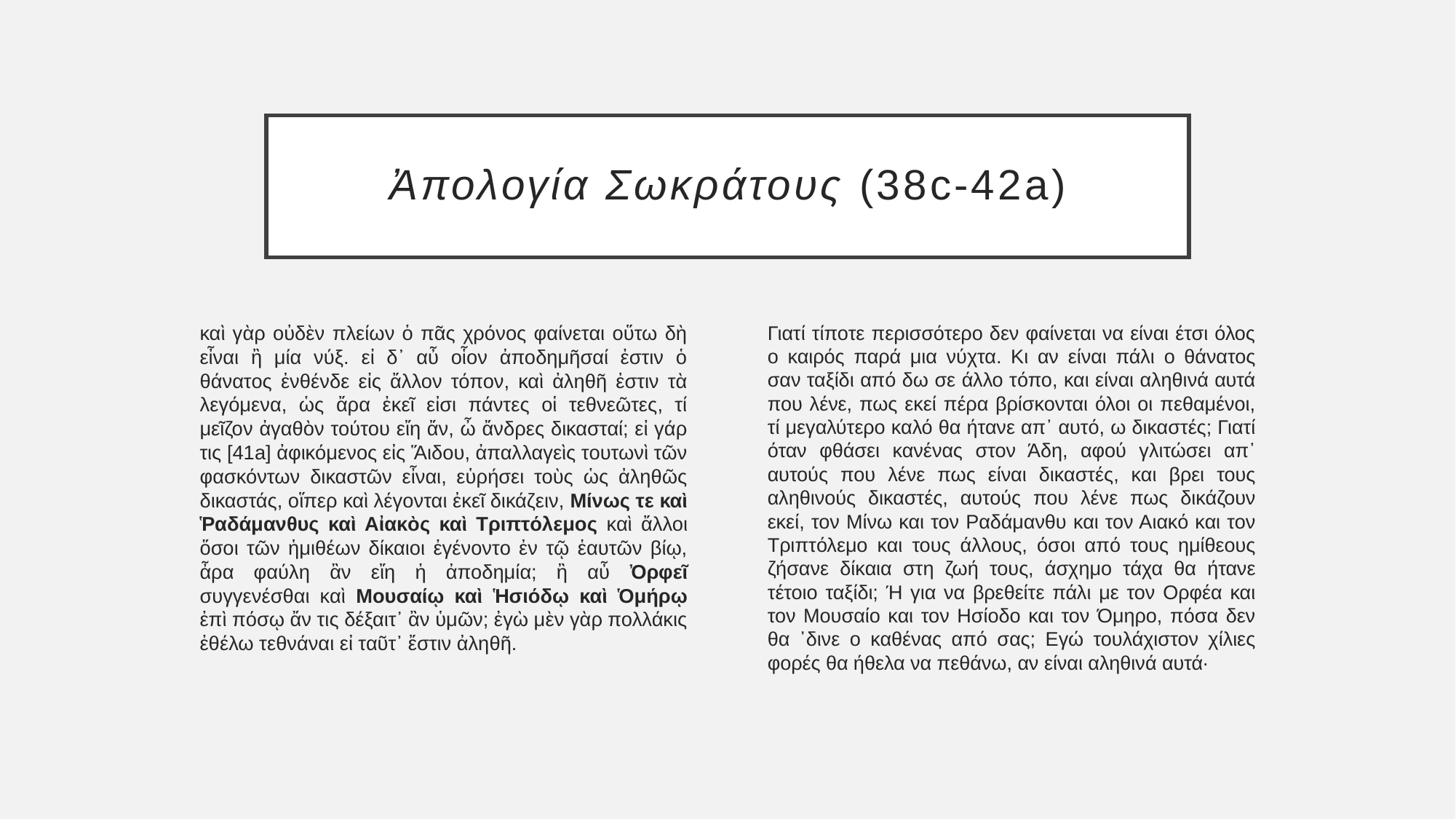

# Ἀπολογία Σωκράτους (38c-42a)
καὶ γὰρ οὐδὲν πλείων ὁ πᾶς χρόνος φαίνεται οὕτω δὴ εἶναι ἢ μία νύξ. εἰ δ᾽ αὖ οἷον ἀποδημῆσαί ἐστιν ὁ θάνατος ἐνθένδε εἰς ἄλλον τόπον, καὶ ἀληθῆ ἐστιν τὰ λεγόμενα, ὡς ἄρα ἐκεῖ εἰσι πάντες οἱ τεθνεῶτες, τί μεῖζον ἀγαθὸν τούτου εἴη ἄν, ὦ ἄνδρες δικασταί; εἰ γάρ τις [41a] ἀφικόμενος εἰς Ἅιδου, ἀπαλλαγεὶς τουτωνὶ τῶν φασκόντων δικαστῶν εἶναι, εὑρήσει τοὺς ὡς ἀληθῶς δικαστάς, οἵπερ καὶ λέγονται ἐκεῖ δικάζειν, Μίνως τε καὶ Ῥαδάμανθυς καὶ Αἰακὸς καὶ Τριπτόλεμος καὶ ἄλλοι ὅσοι τῶν ἡμιθέων δίκαιοι ἐγένοντο ἐν τῷ ἑαυτῶν βίῳ, ἆρα φαύλη ἂν εἴη ἡ ἀποδημία; ἢ αὖ Ὀρφεῖ συγγενέσθαι καὶ Μουσαίῳ καὶ Ἡσιόδῳ καὶ Ὁμήρῳ ἐπὶ πόσῳ ἄν τις δέξαιτ᾽ ἂν ὑμῶν; ἐγὼ μὲν γὰρ πολλάκις ἐθέλω τεθνάναι εἰ ταῦτ᾽ ἔστιν ἀληθῆ.
Γιατί τίποτε περισσότερο δεν φαίνεται να είναι έτσι όλος ο καιρός παρά μια νύχτα. Κι αν είναι πάλι ο θάνατος σαν ταξίδι από δω σε άλλο τόπο, και είναι αληθινά αυτά που λένε, πως εκεί πέρα βρίσκονται όλοι οι πεθαμένοι, τί μεγαλύτερο καλό θα ήτανε απ᾽ αυτό, ω δικαστές; Γιατί όταν φθάσει κανένας στον Άδη, αφού γλιτώσει απ᾽ αυτούς που λένε πως είναι δικαστές, και βρει τους αληθινούς δικαστές, αυτούς που λένε πως δικάζουν εκεί, τον Μίνω και τον Ραδάμανθυ και τον Αιακό και τον Τριπτόλεμο και τους άλλους, όσοι από τους ημίθεους ζήσανε δίκαια στη ζωή τους, άσχημο τάχα θα ήτανε τέτοιο ταξίδι; Ή για να βρεθείτε πάλι με τον Ορφέα και τον Μουσαίο και τον Ησίοδο και τον Όμηρο, πόσα δεν θα ᾽δινε ο καθένας από σας; Εγώ τουλάχιστον χίλιες φορές θα ήθελα να πεθάνω, αν είναι αληθινά αυτά·